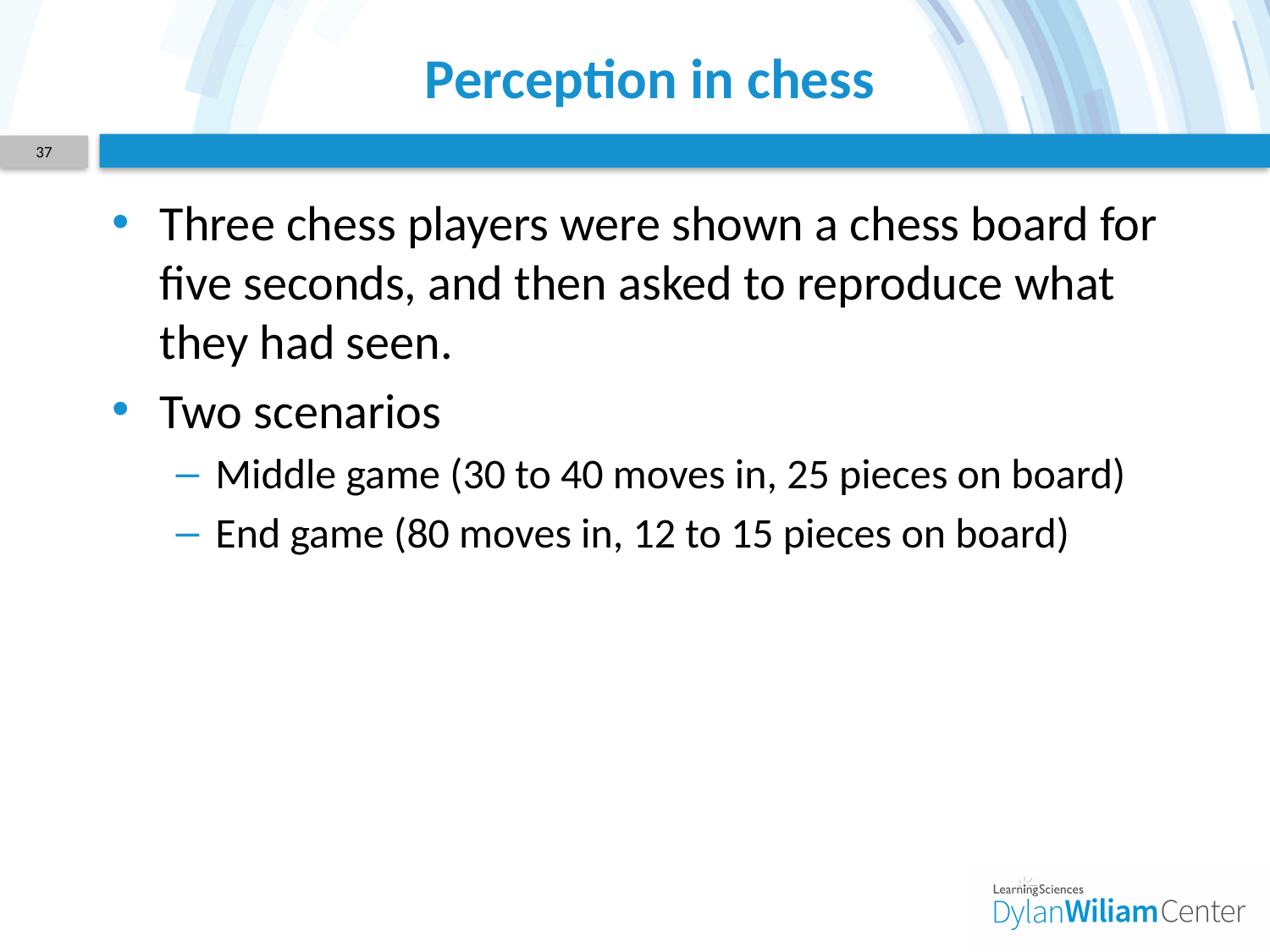

# Perception in chess
37
Three chess players were shown a chess board for five seconds, and then asked to reproduce what they had seen.
Two scenarios
Middle game (30 to 40 moves in, 25 pieces on board)
End game (80 moves in, 12 to 15 pieces on board)